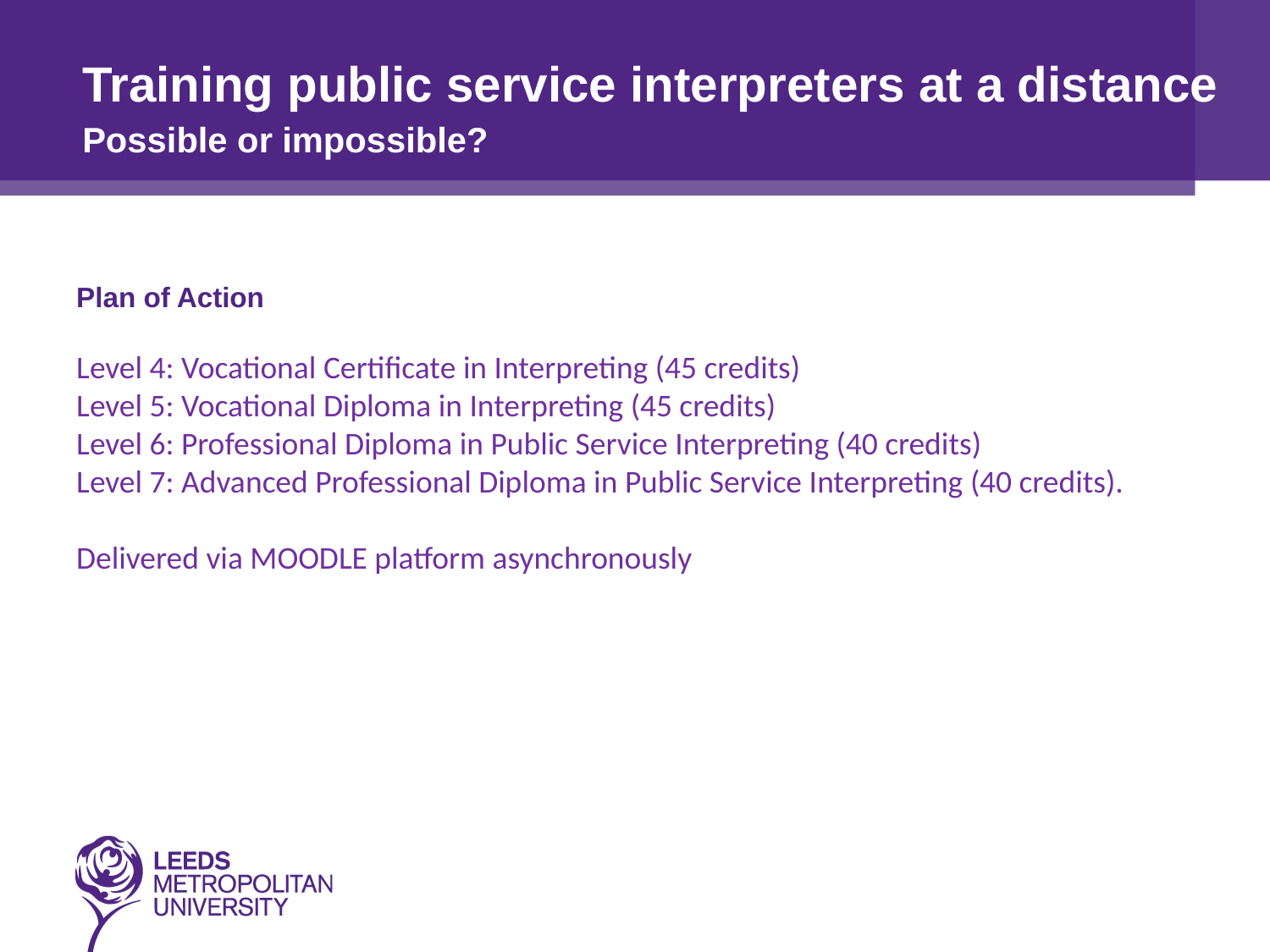

Training public service interpreters at a distance
Possible or impossible?
# Plan of Action Level 4: Vocational Certificate in Interpreting (45 credits) Level 5: Vocational Diploma in Interpreting (45 credits) Level 6: Professional Diploma in Public Service Interpreting (40 credits) Level 7: Advanced Professional Diploma in Public Service Interpreting (40 credits). Delivered via MOODLE platform asynchronously